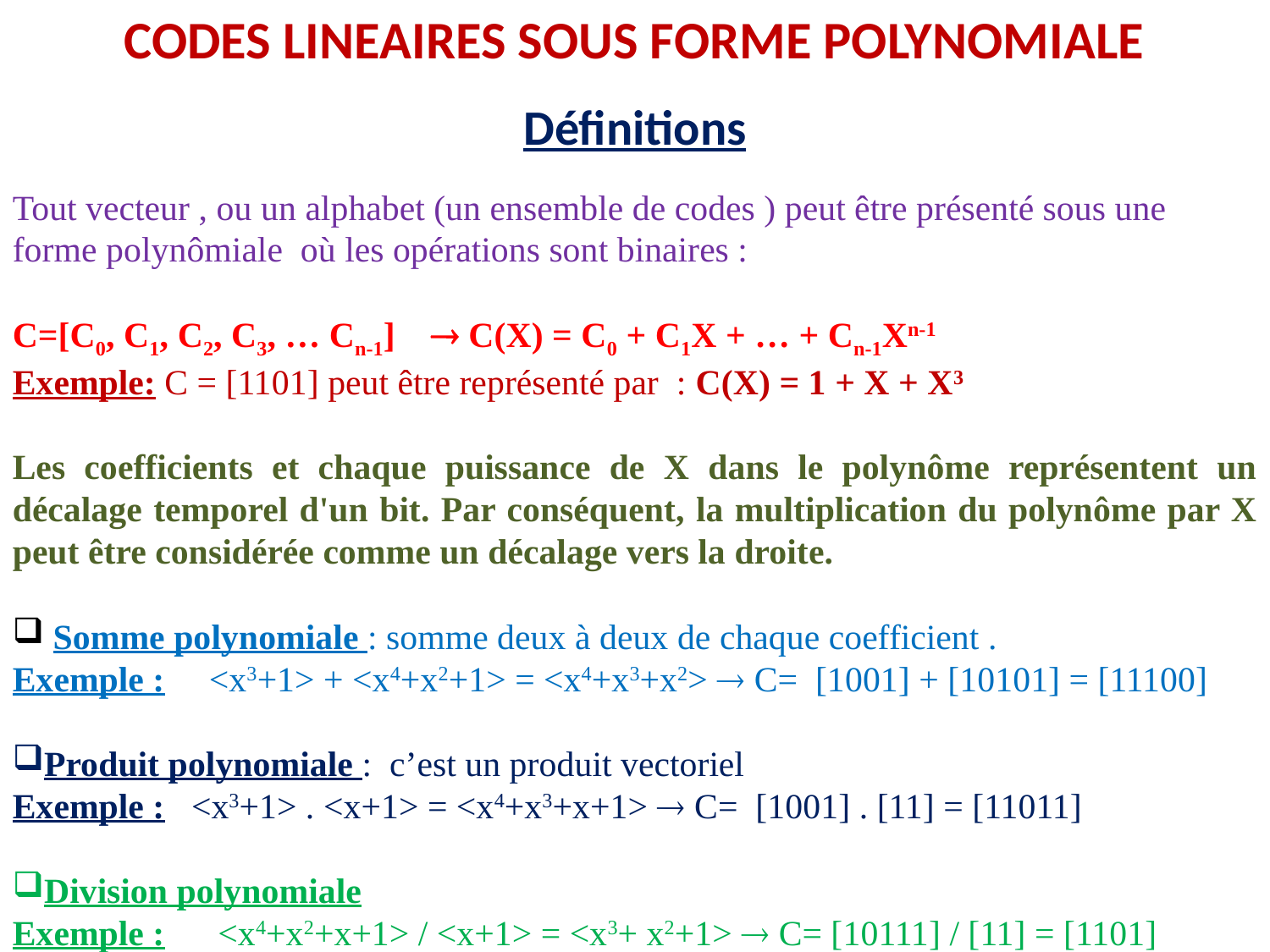

CODES LINEAIRES SOUS FORME POLYNOMIALE
Définitions

Tout vecteur , ou un alphabet (un ensemble de codes ) peut être présenté sous une forme polynômiale  où les opérations sont binaires :

C=[C0, C1, C2, C3, … Cn-1]    → C(X) = C0 + C1X + … + Cn-1Xn-1
Exemple: C = [1101] peut être représenté par  : C(X) = 1 + X + X3

Les coefficients et chaque puissance de X dans le polynôme représentent un décalage temporel d'un bit. Par conséquent, la multiplication du polynôme par X peut être considérée comme un décalage vers la droite.

 Somme polynomiale : somme deux à deux de chaque coefficient .
Exemple :     <x3+1> + <x4+x2+1> = <x4+x3+x2> → C=  [1001] + [10101] = [11100]

Produit polynomiale :  c’est un produit vectoriel
Exemple :   <x3+1> . <x+1> = <x4+x3+x+1> → C=  [1001] . [11] = [11011]

Division polynomiale
Exemple :      <x4+x2+x+1> / <x+1> = <x3+ x2+1> → C= [10111] / [11] = [1101]